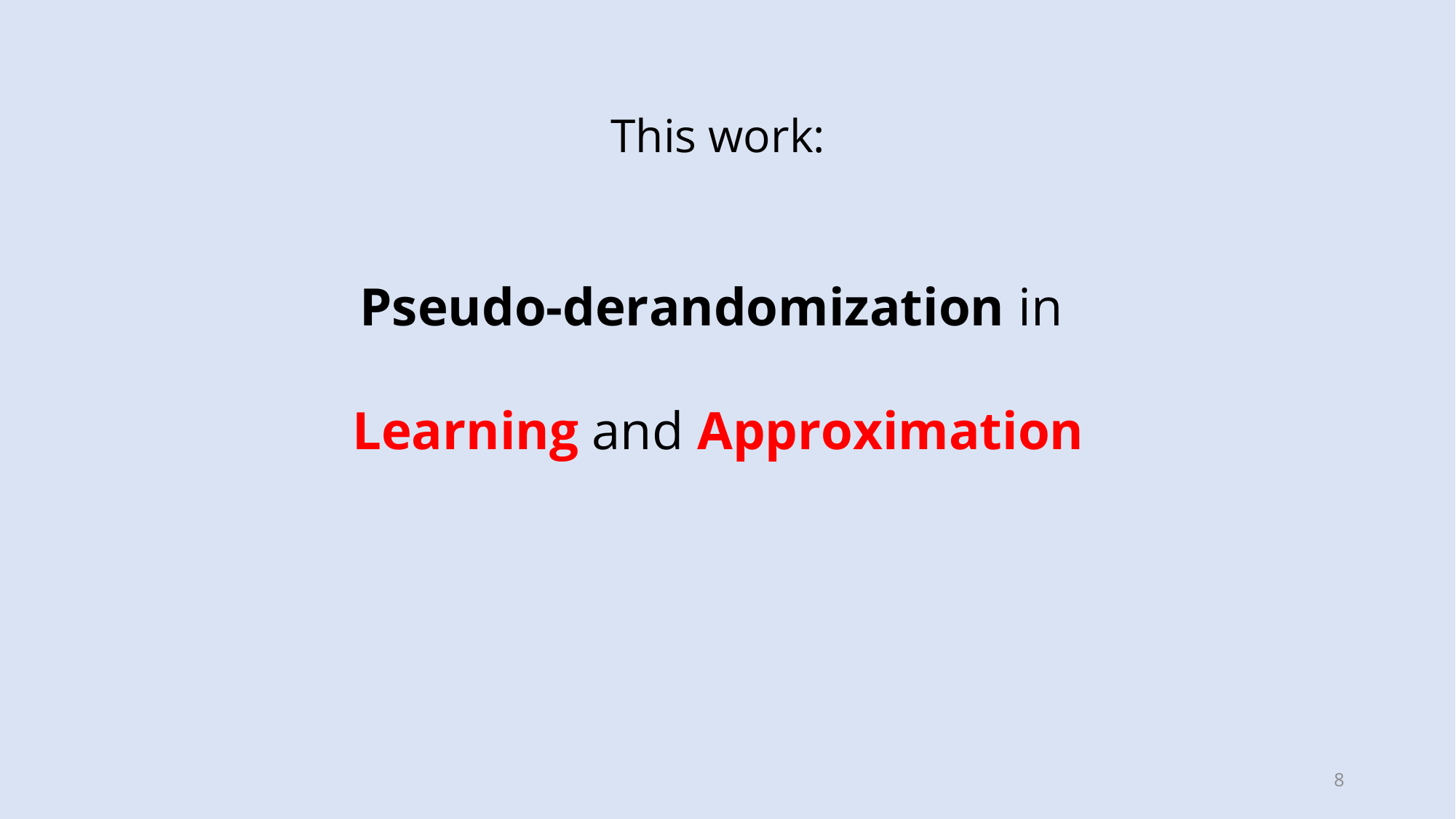

# This work:
Pseudo-derandomization in

Learning and Approximation
8